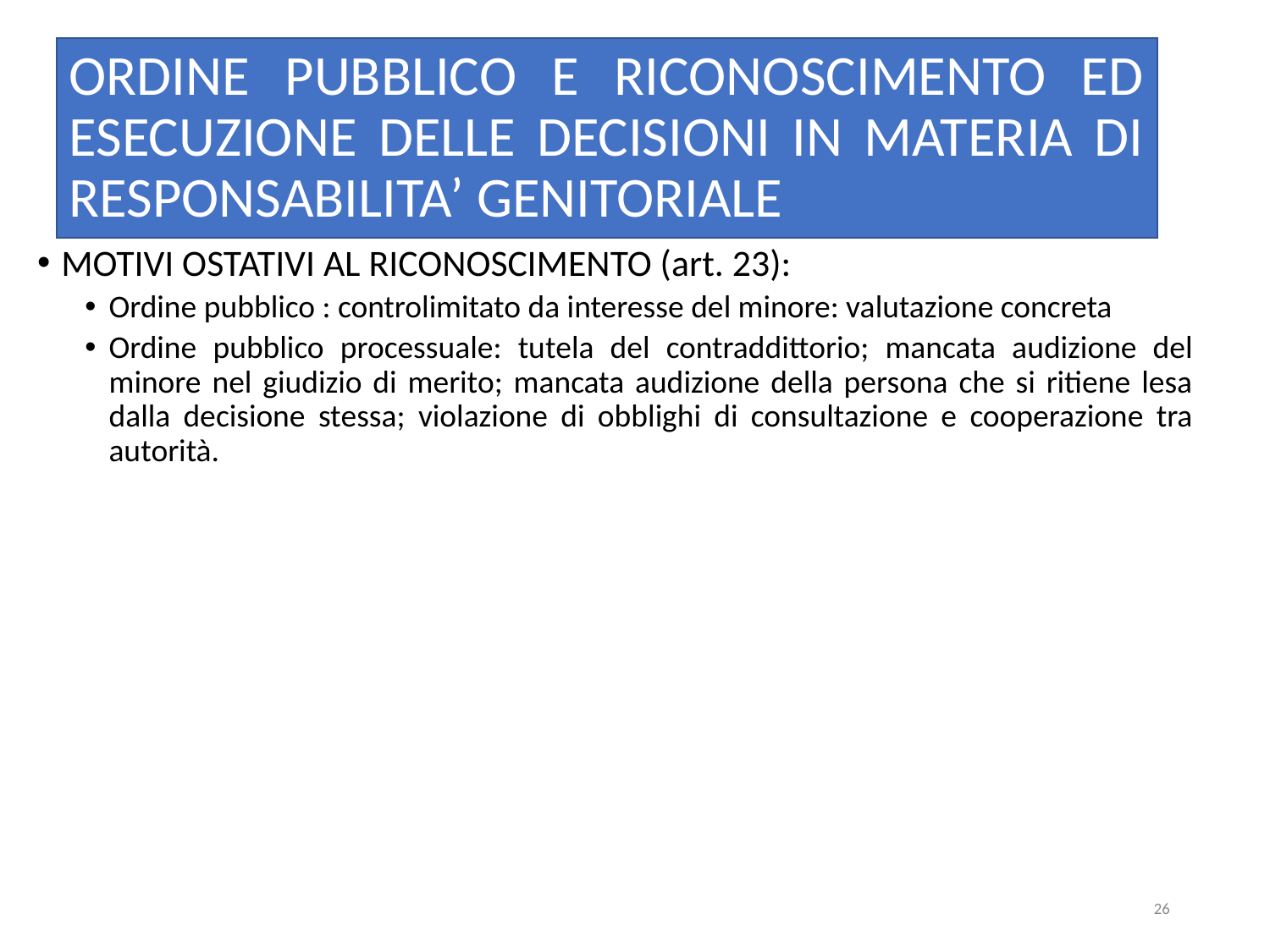

# ORDINE PUBBLICO E RICONOSCIMENTO ED ESECUZIONE DELLE DECISIONI IN MATERIA DI RESPONSABILITA’ GENITORIALE

MOTIVI OSTATIVI AL RICONOSCIMENTO (art. 23):
Ordine pubblico : controlimitato da interesse del minore: valutazione concreta
Ordine pubblico processuale: tutela del contraddittorio; mancata audizione del minore nel giudizio di merito; mancata audizione della persona che si ritiene lesa dalla decisione stessa; violazione di obblighi di consultazione e cooperazione tra autorità.

26